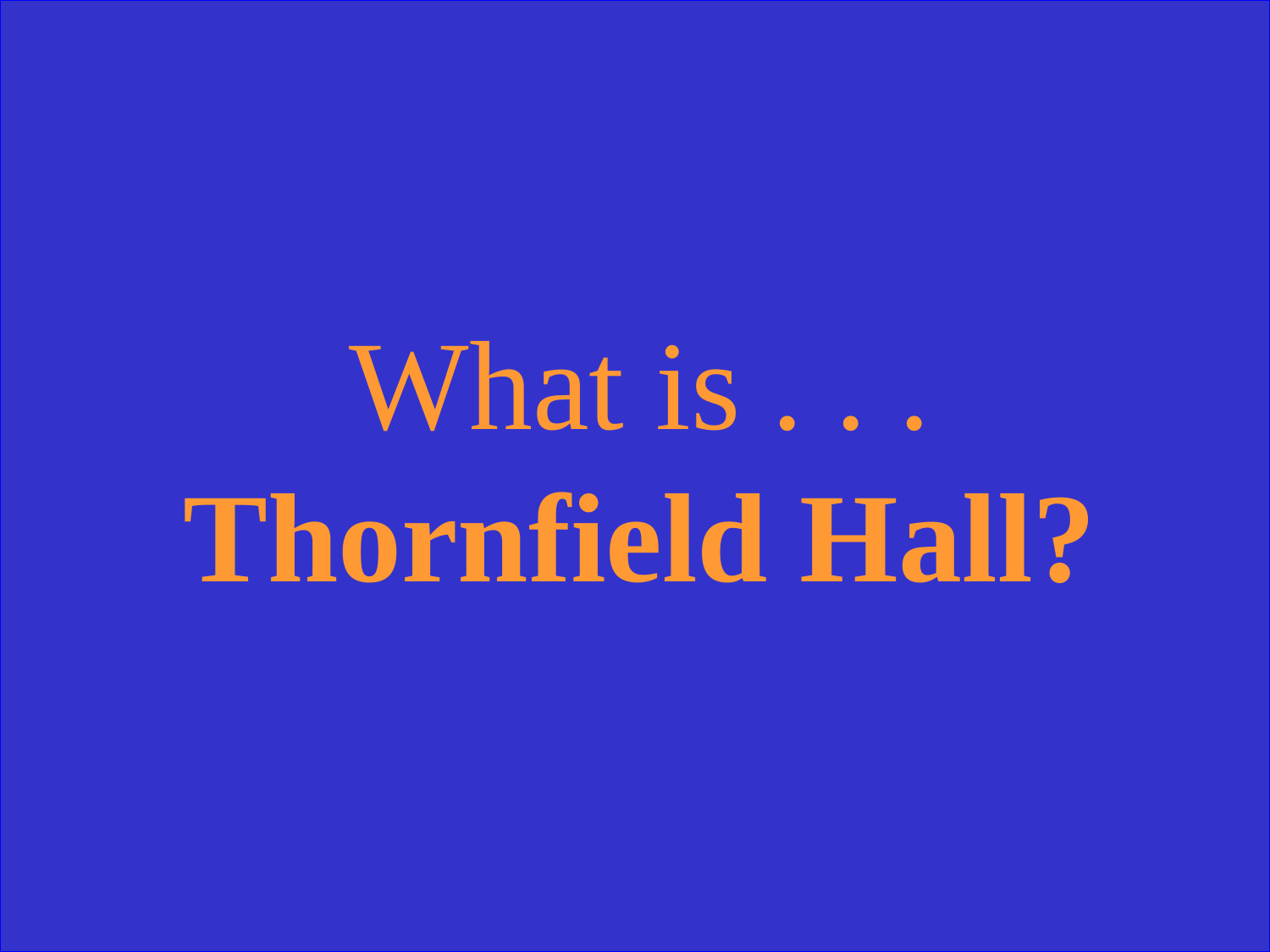

What is . . .
Thornfield Hall?